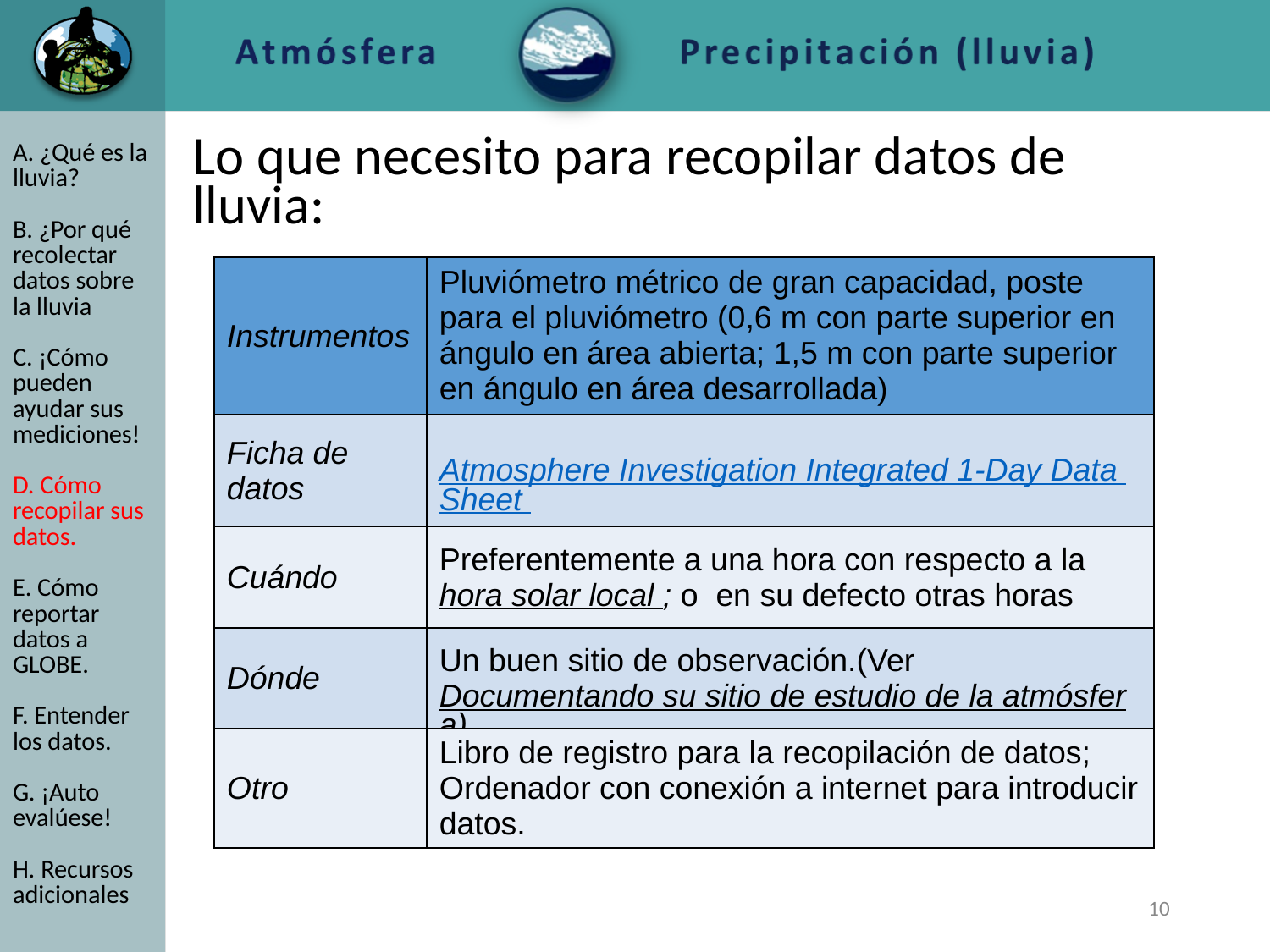

# Lo que necesito para recopilar datos de lluvia:
A. ¿Qué es la lluvia?

B. ¿Por qué recolectar datos sobre la lluvia

C. ¡Cómo pueden ayudar sus mediciones!

D. Cómo recopilar sus datos.

E. Cómo reportar datos a GLOBE.

F. Entender los datos.

G. ¡Auto evalúese!

H. Recursos adicionales
| Instrumentos | Pluviómetro métrico de gran capacidad, poste para el pluviómetro (0,6 m con parte superior en ángulo en área abierta; 1,5 m con parte superior en ángulo en área desarrollada) |
| --- | --- |
| Ficha de datos | Atmosphere Investigation Integrated 1-Day Data Sheet |
| Cuándo | Preferentemente a una hora con respecto a la hora solar local ; o en su defecto otras horas |
| Dónde | Un buen sitio de observación.(Ver Documentando su sitio de estudio de la atmósfera) |
| Otro | Libro de registro para la recopilación de datos; Ordenador con conexión a internet para introducir datos. |
10